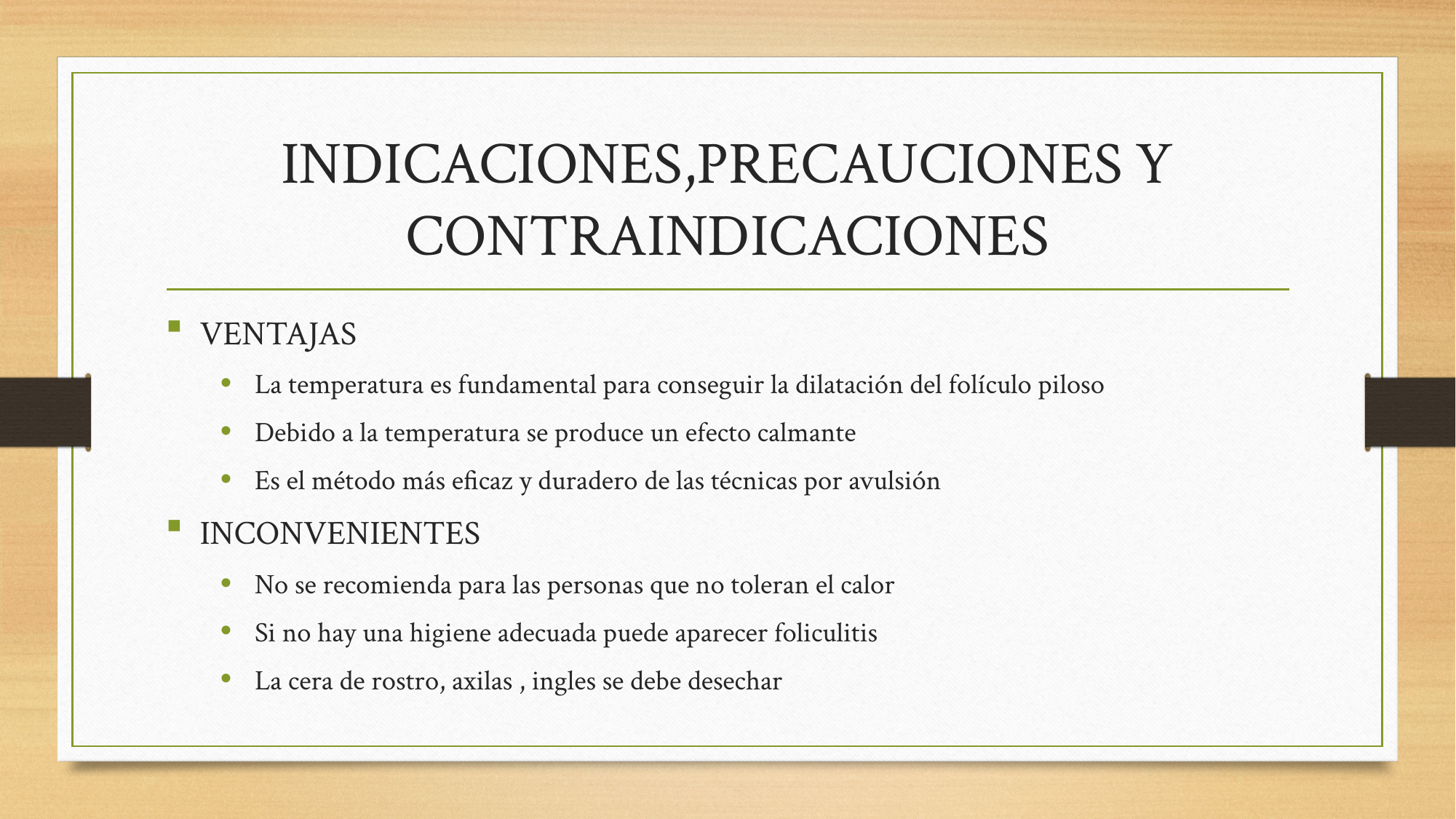

# INDICACIONES,PRECAUCIONES Y CONTRAINDICACIONES
VENTAJAS
La temperatura es fundamental para conseguir la dilatación del folículo piloso
Debido a la temperatura se produce un efecto calmante
Es el método más eficaz y duradero de las técnicas por avulsión
INCONVENIENTES
No se recomienda para las personas que no toleran el calor
Si no hay una higiene adecuada puede aparecer foliculitis
La cera de rostro, axilas , ingles se debe desechar